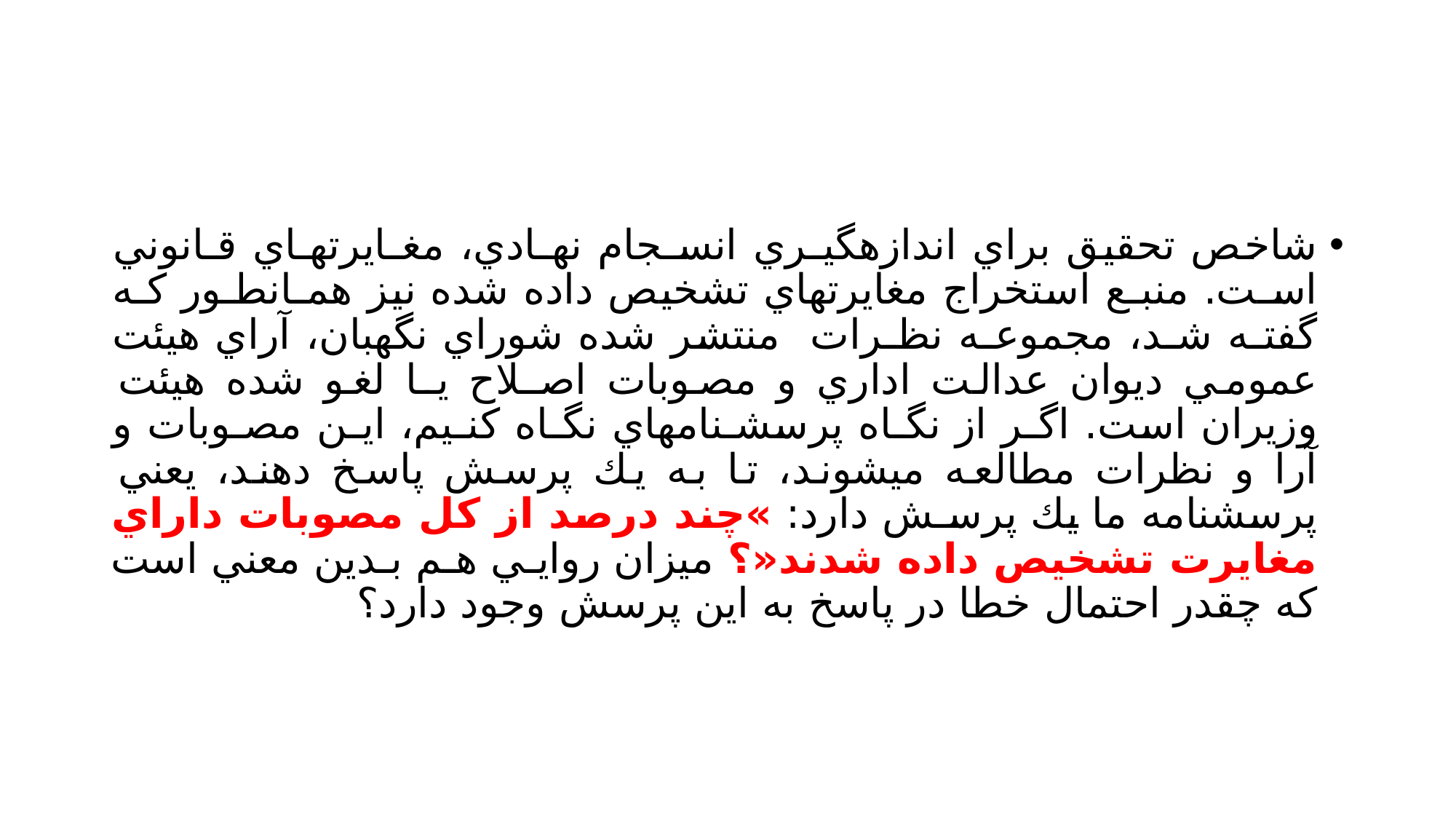

#
شاخص تحقيق براي اندازهگيـري انسـجام نهـادي، مغـايرتهـاي قـانوني اسـت. منبـع استخراج مغايرتهاي تشخيص داده شده نيز همـانطـور كـه گفتـه شـد، مجموعـه نظـرات  منتشر شده شوراي نگهبان، آراي هيئت عمومي ديوان عدالت اداري و مصوبات اصـلاح يـا لغو شده هيئت وزيران است. اگـر از نگـاه پرسشـنامهاي نگـاه كنـيم، ايـن مصـوبات و آرا و نظرات مطالعه ميشوند، تا به يك پرسش پاسخ دهند، يعني پرسشنامه ما يك پرسـش دارد: »چند درصد از كل مصوبات داراي مغايرت تشخيص داده شدند«؟ ميزان روايـي هـم بـدين معني است كه چقدر احتمال خطا در پاسخ به اين پرسش وجود دارد؟